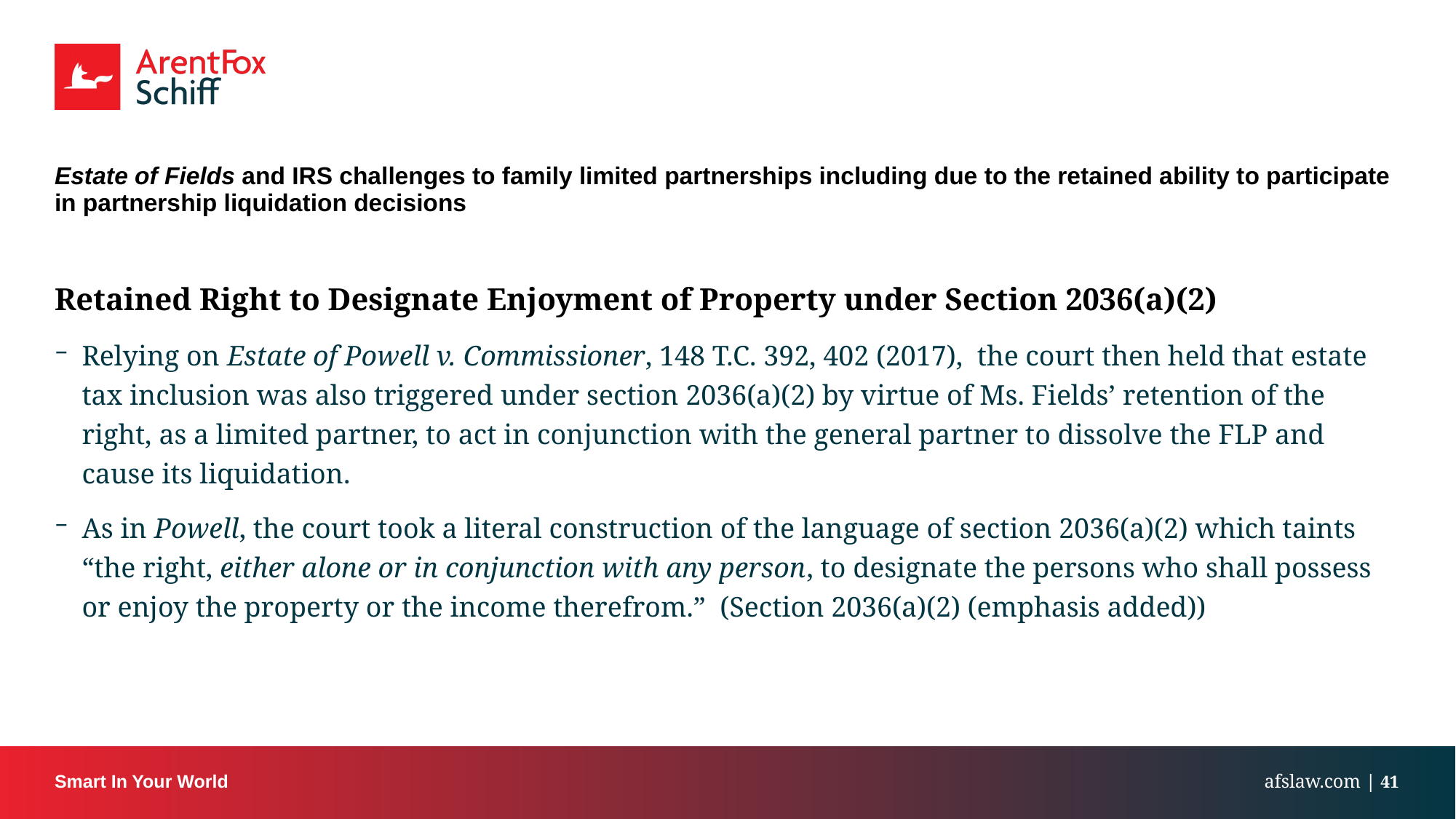

# Estate of Fields and IRS challenges to family limited partnerships including due to the retained ability to participate in partnership liquidation decisions
Retained Right to Designate Enjoyment of Property under Section 2036(a)(2)
Relying on Estate of Powell v. Commissioner, 148 T.C. 392, 402 (2017),  the court then held that estate tax inclusion was also triggered under section 2036(a)(2) by virtue of Ms. Fields’ retention of the right, as a limited partner, to act in conjunction with the general partner to dissolve the FLP and cause its liquidation.
As in Powell, the court took a literal construction of the language of section 2036(a)(2) which taints “the right, either alone or in conjunction with any person, to designate the persons who shall possess or enjoy the property or the income therefrom.”  (Section 2036(a)(2) (emphasis added))